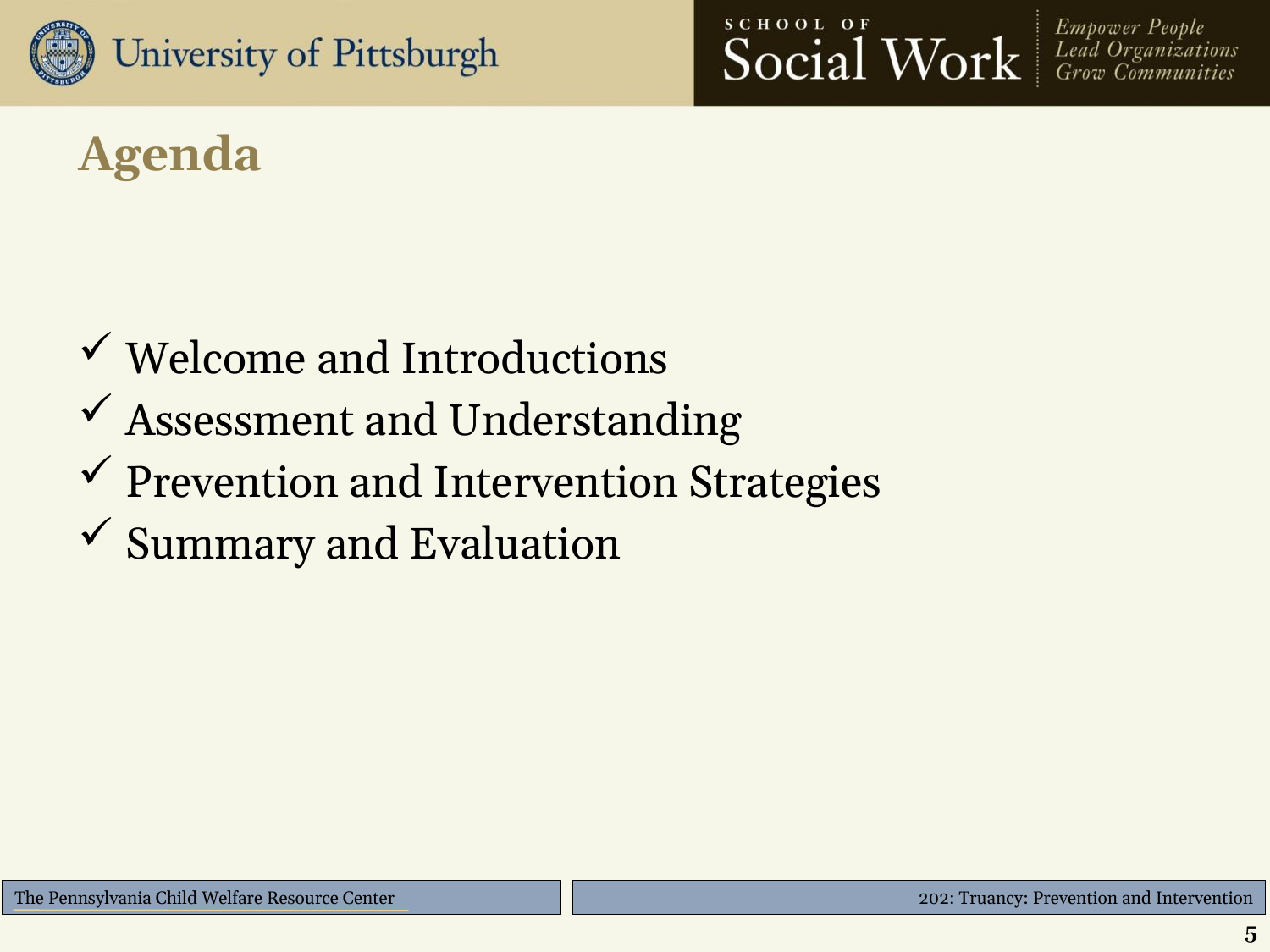

# Agenda

Welcome and Introductions
Assessment and Understanding
Prevention and Intervention Strategies
Summary and Evaluation
5